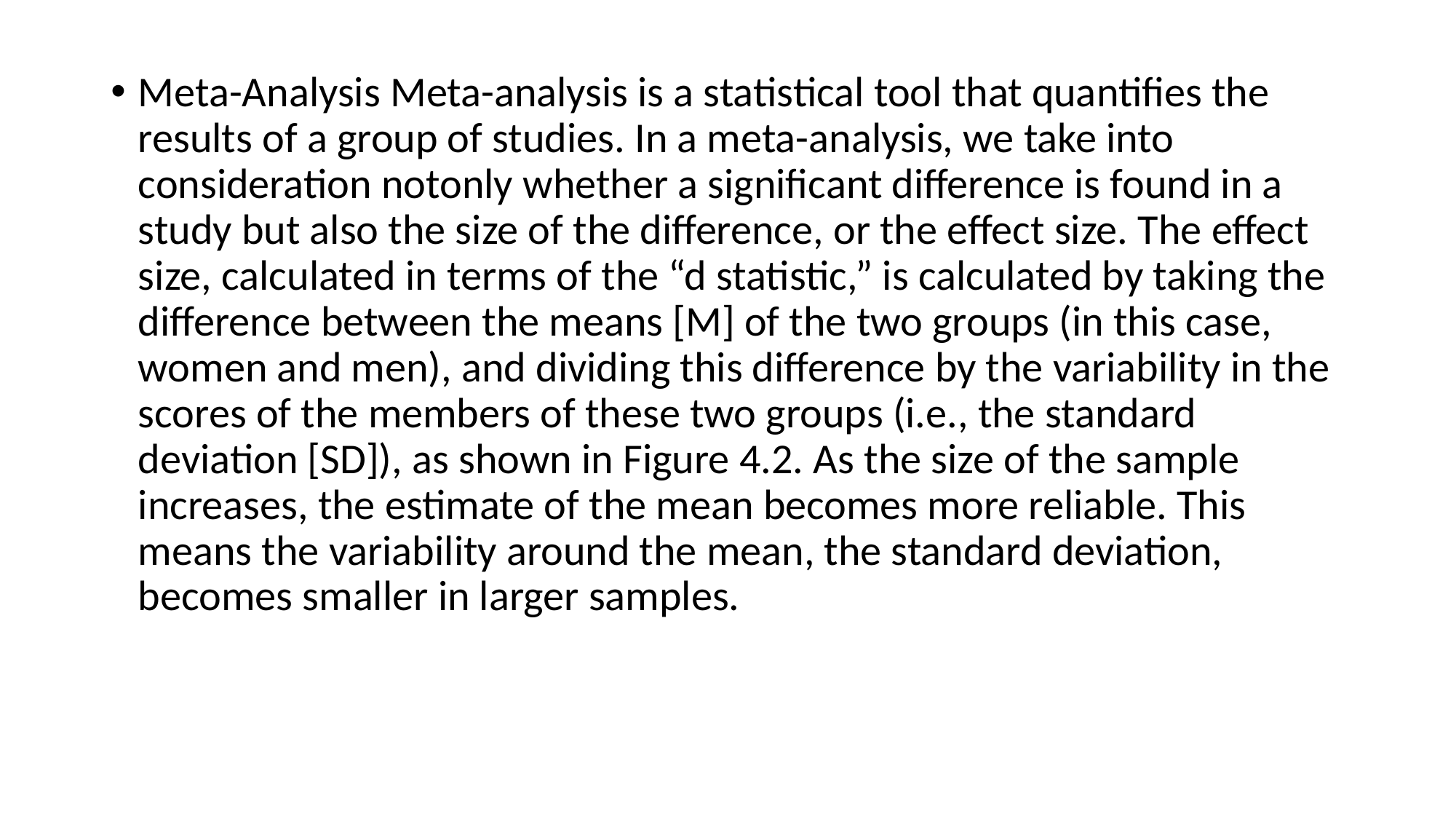

Meta-Analysis Meta-analysis is a statistical tool that quantifies the results of a group of studies. In a meta-analysis, we take into consideration notonly whether a significant difference is found in a study but also the size of the difference, or the effect size. The effect size, calculated in terms of the “d statistic,” is calculated by taking the difference between the means [M] of the two groups (in this case, women and men), and dividing this difference by the variability in the scores of the members of these two groups (i.e., the standard deviation [SD]), as shown in Figure 4.2. As the size of the sample increases, the estimate of the mean becomes more reliable. This means the variability around the mean, the standard deviation, becomes smaller in larger samples.